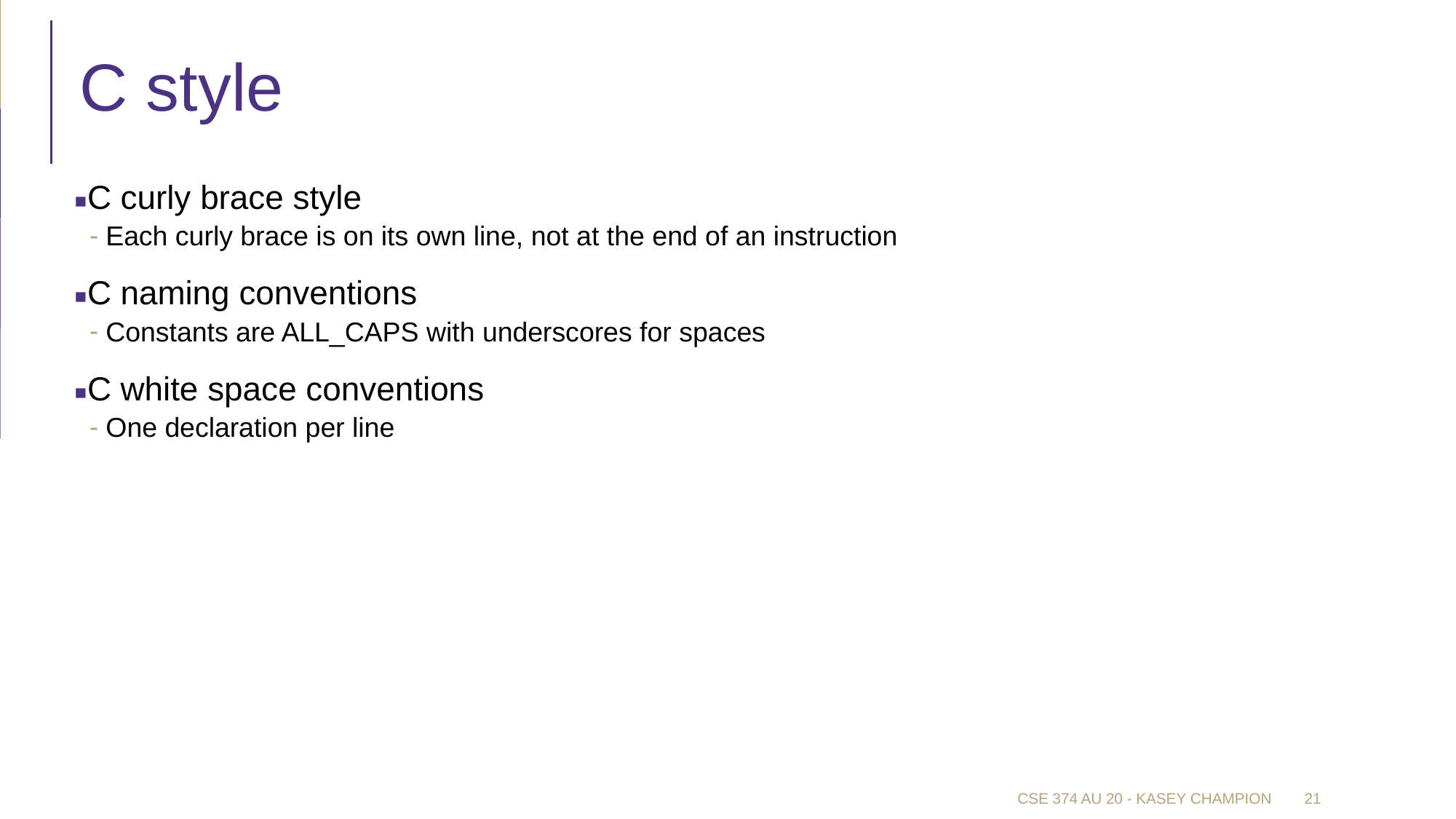

# C style
C curly brace style
Each curly brace is on its own line, not at the end of an instruction
C naming conventions
Constants are ALL_CAPS with underscores for spaces
C white space conventions
One declaration per line
CSE 374 AU 20 - KASEY CHAMPION
21